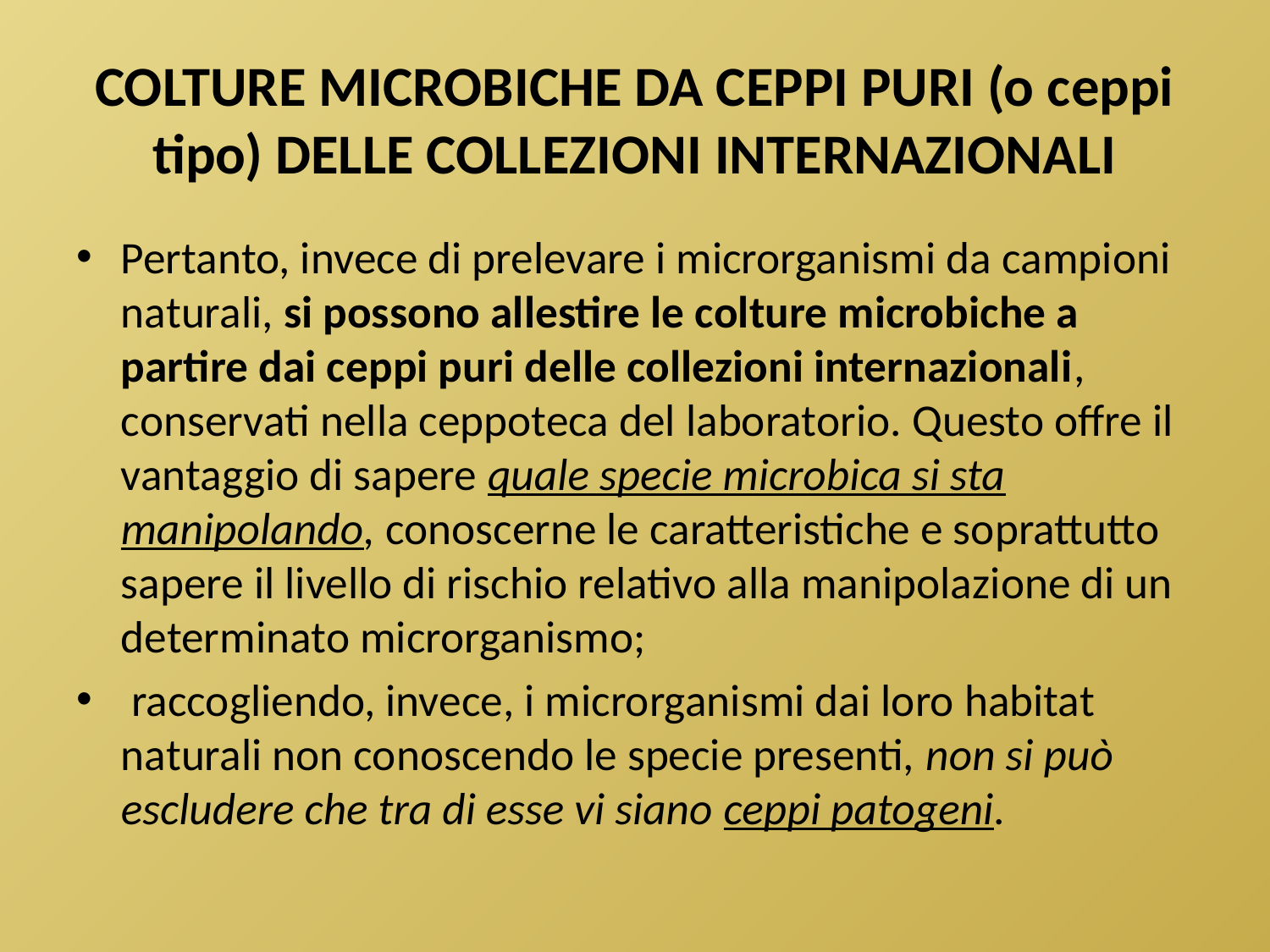

# COLTURE MICROBICHE DA CEPPI PURI (o ceppi tipo) DELLE COLLEZIONI INTERNAZIONALI
Pertanto, invece di prelevare i microrganismi da campioni naturali, si possono allestire le colture microbiche a partire dai ceppi puri delle collezioni internazionali, conservati nella ceppoteca del laboratorio. Questo offre il vantaggio di sapere quale specie microbica si sta manipolando, conoscerne le caratteristiche e soprattutto sapere il livello di rischio relativo alla manipolazione di un determinato microrganismo;
 raccogliendo, invece, i microrganismi dai loro habitat naturali non conoscendo le specie presenti, non si può escludere che tra di esse vi siano ceppi patogeni.